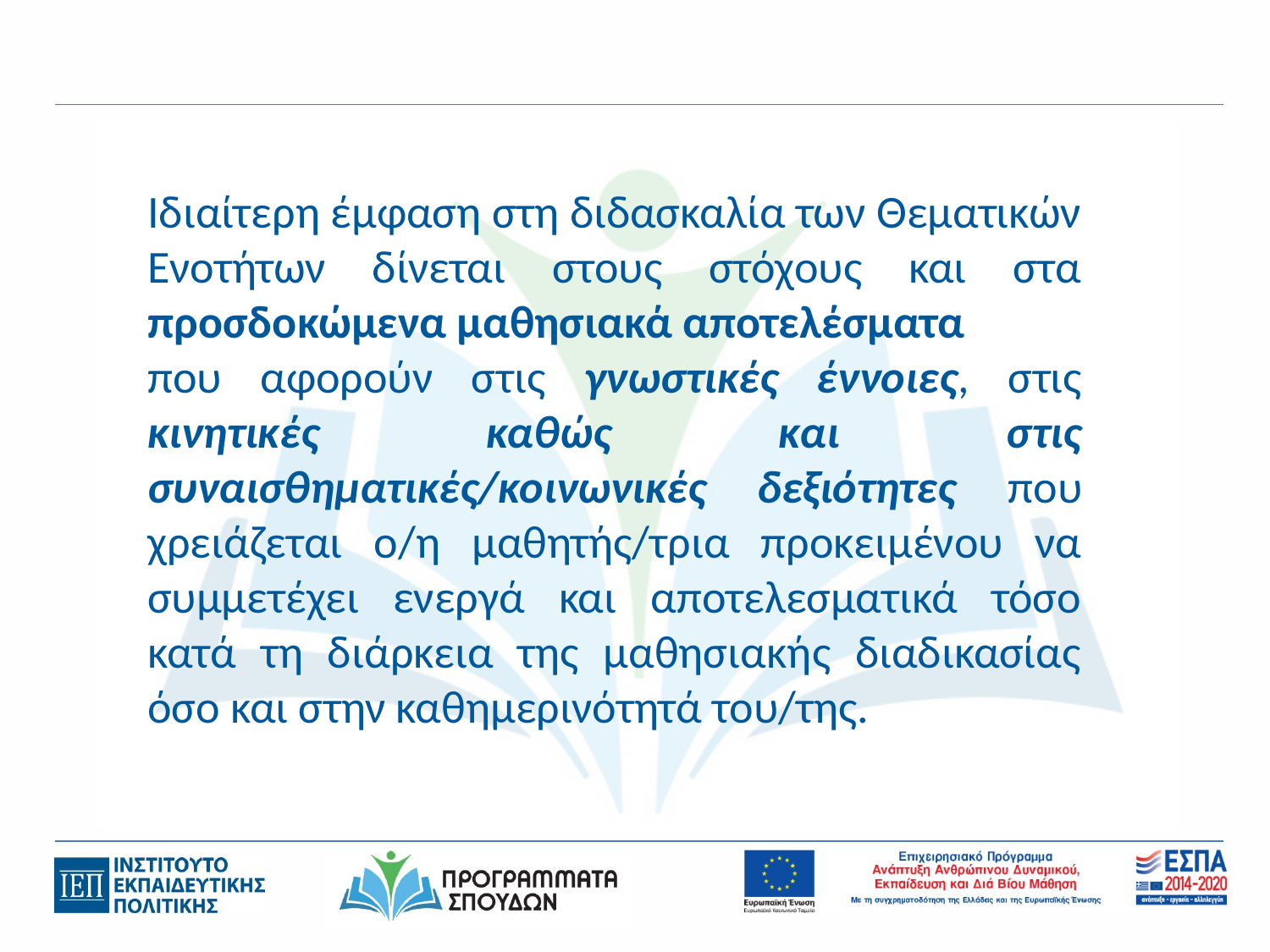

Ιδιαίτερη έμφαση στη διδασκαλία των Θεματικών Ενοτήτων δίνεται στους στόχους και στα προσδοκώμενα μαθησιακά αποτελέσματα
που αφορούν στις γνωστικές έννοιες, στις κινητικές καθώς και στις συναισθηματικές/κοινωνικές δεξιότητες που χρειάζεται ο/η μαθητής/τρια προκειμένου να συμμετέχει ενεργά και αποτελεσματικά τόσο κατά τη διάρκεια της μαθησιακής διαδικασίας όσο και στην καθημερινότητά του/της.